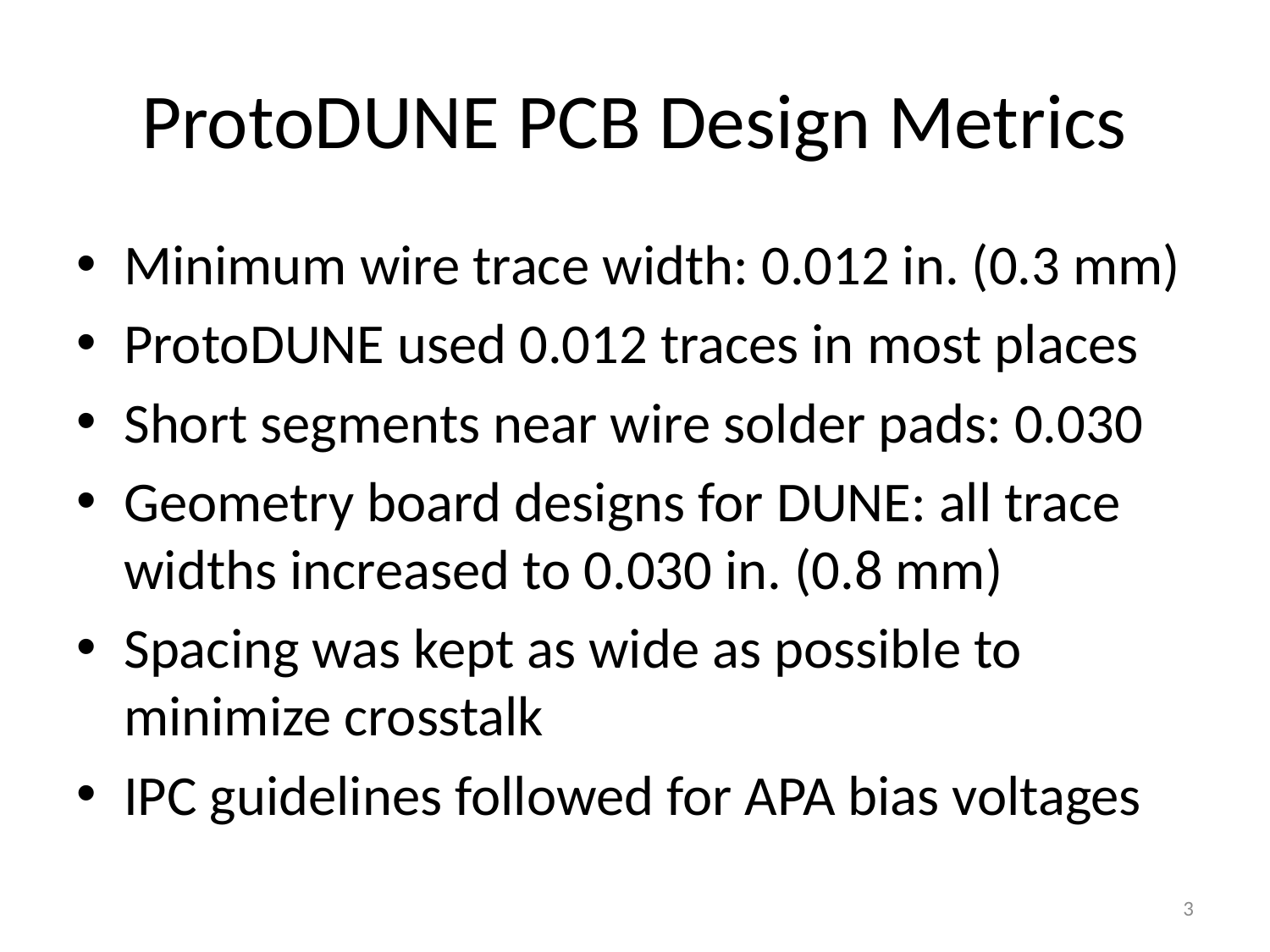

# ProtoDUNE PCB Design Metrics
Minimum wire trace width: 0.012 in. (0.3 mm)
ProtoDUNE used 0.012 traces in most places
Short segments near wire solder pads: 0.030
Geometry board designs for DUNE: all trace widths increased to 0.030 in. (0.8 mm)
Spacing was kept as wide as possible to minimize crosstalk
IPC guidelines followed for APA bias voltages
3